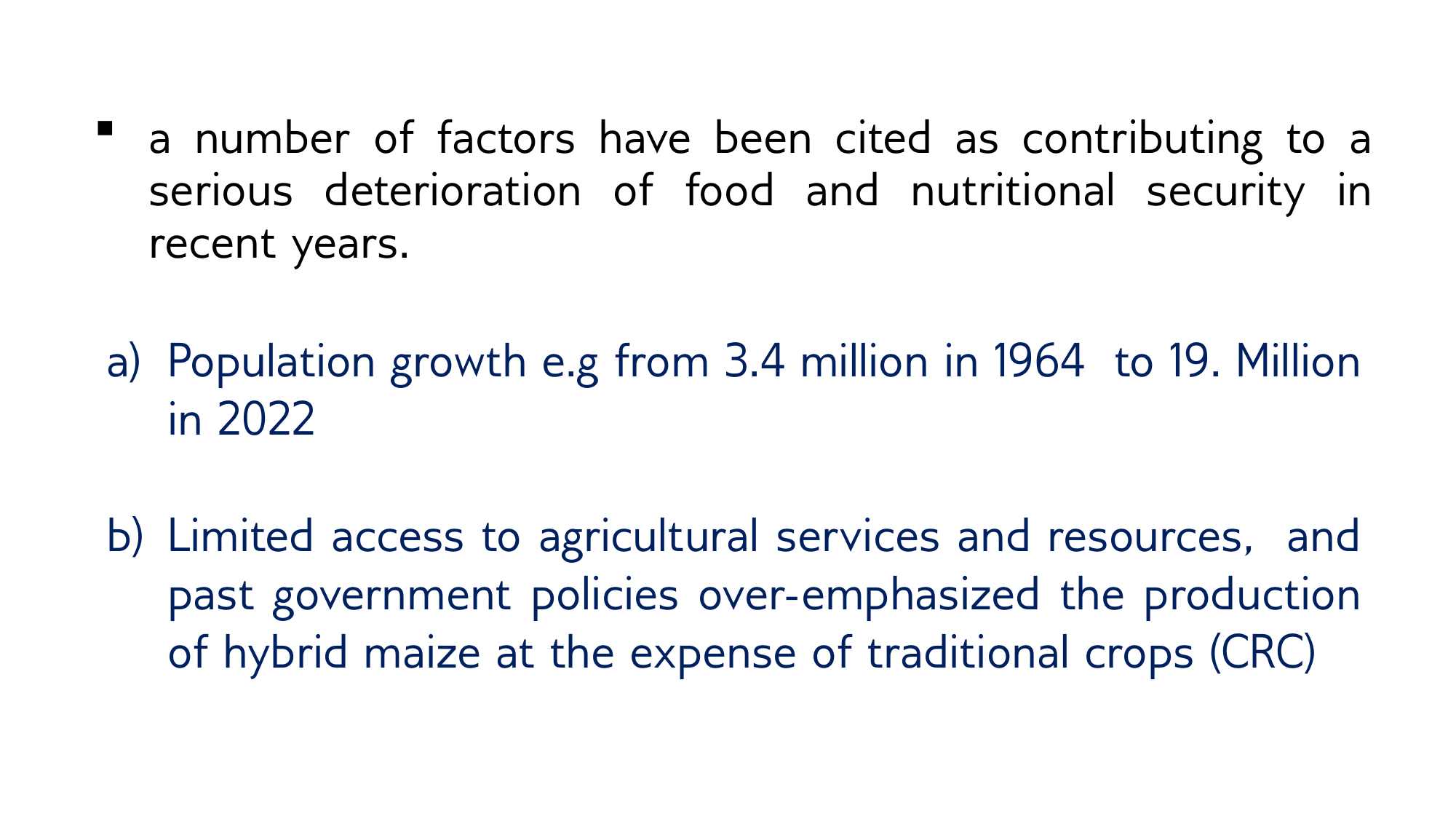

a number of factors have been cited as contributing to a serious deterioration of food and nutritional security in recent years.
Population growth e.g from 3.4 million in 1964  to 19. Million in 2022

Limited access to agricultural services and resources,  and past government policies over-emphasized the production of hybrid maize at the expense of traditional crops (CRC)